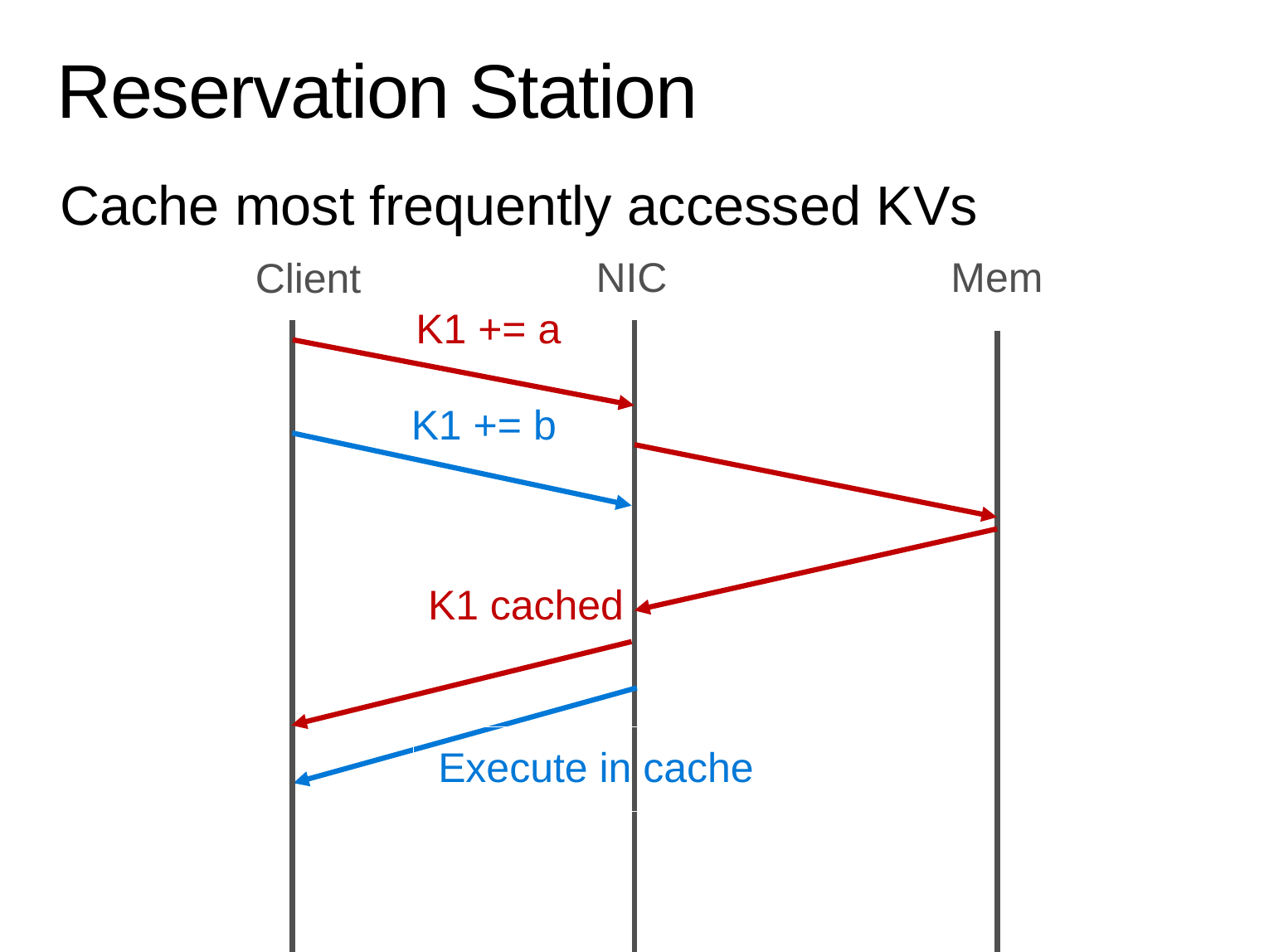

# Reservation Station
Cache most frequently accessed KVs
NIC
Mem
Client
K1 += a
K1 += b
K1 cached
Execute in cache